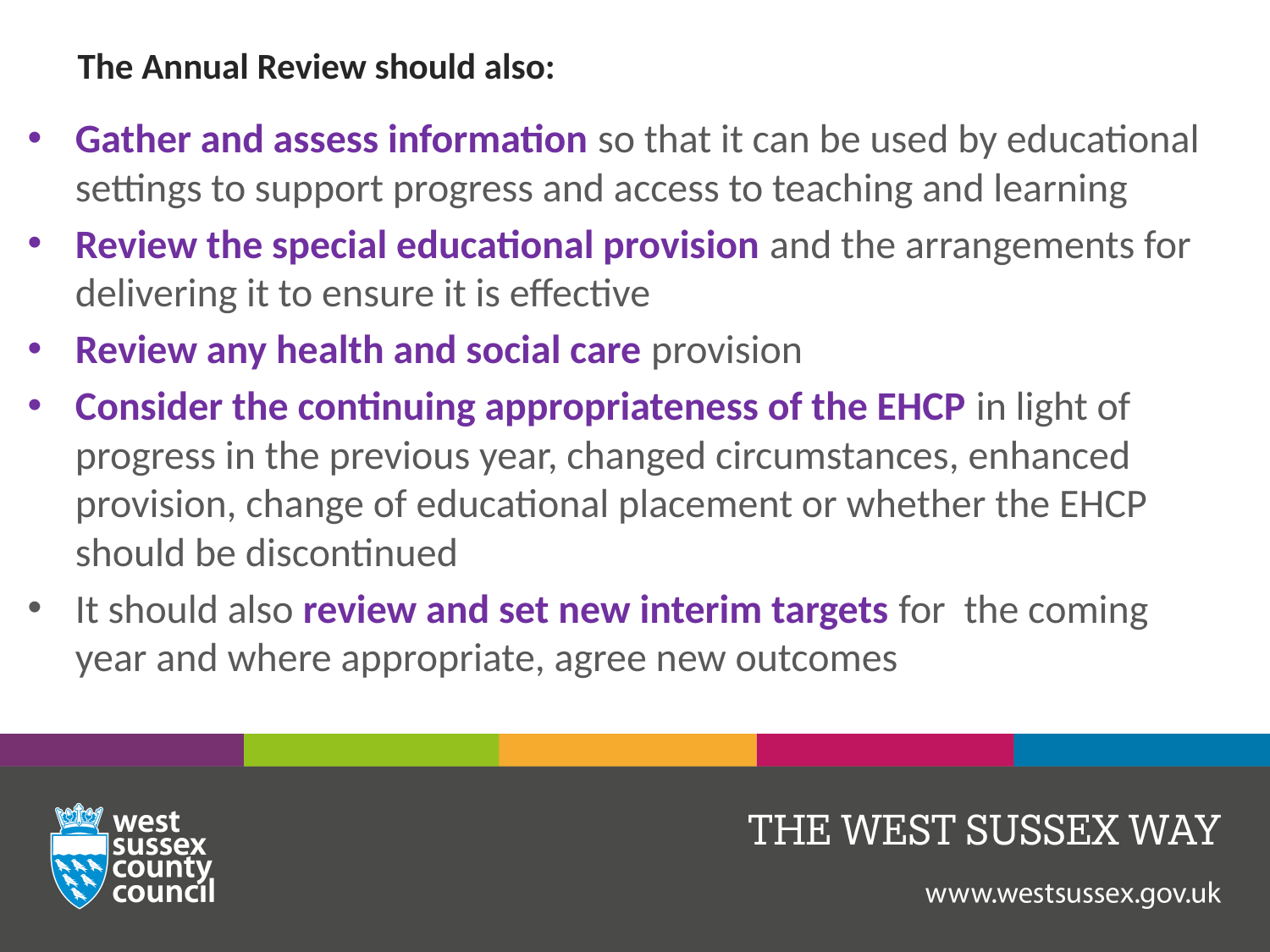

# The Annual Review should also:
Gather and assess information so that it can be used by educational settings to support progress and access to teaching and learning
Review the special educational provision and the arrangements for delivering it to ensure it is effective
Review any health and social care provision
Consider the continuing appropriateness of the EHCP in light of progress in the previous year, changed circumstances, enhanced provision, change of educational placement or whether the EHCP should be discontinued
It should also review and set new interim targets for  the coming year and where appropriate, agree new outcomes